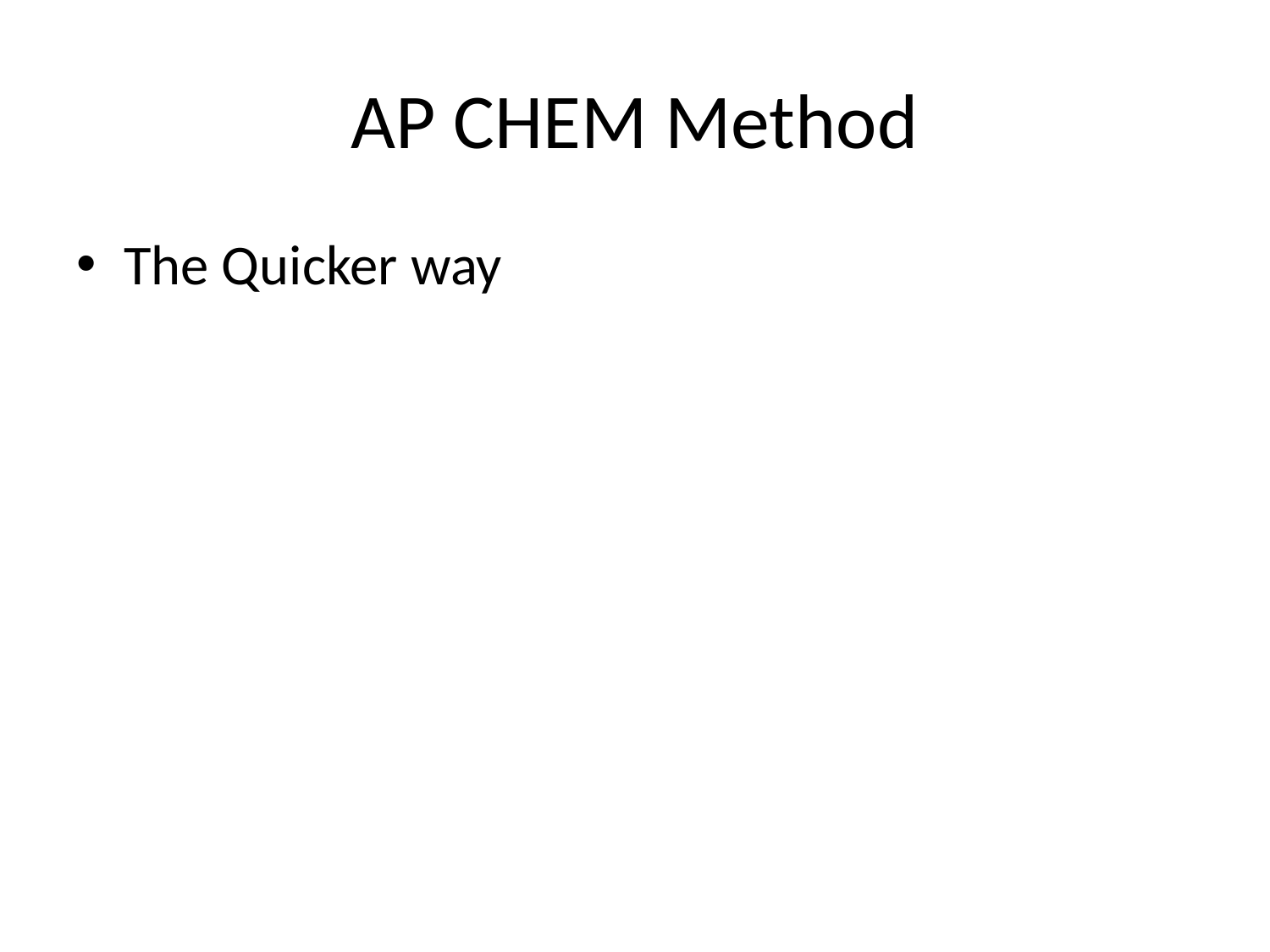

# AP CHEM Method
The Quicker way